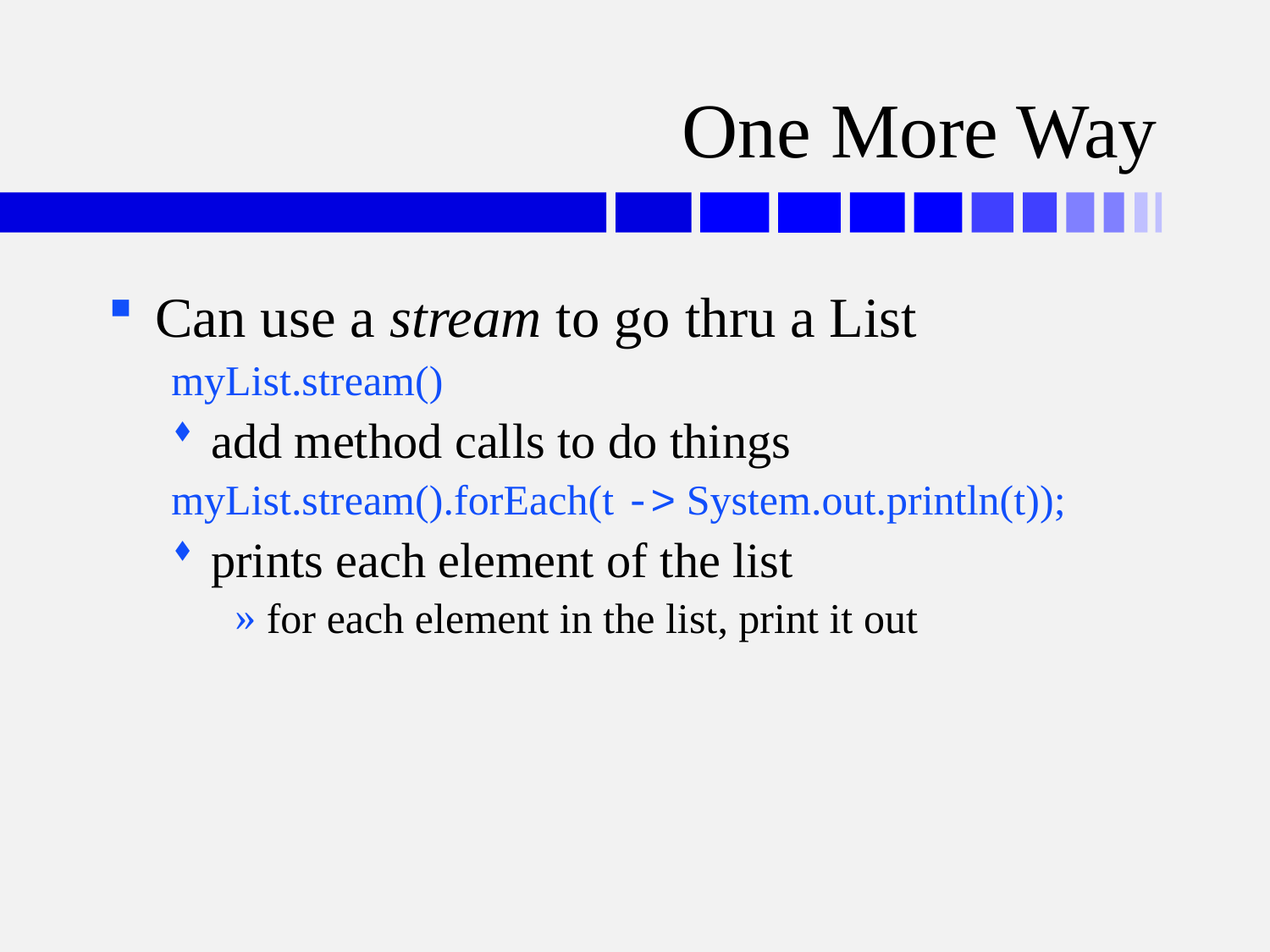

# One More Way
Can use a stream to go thru a List
myList.stream()
add method calls to do things
myList.stream().forEach(t -> System.out.println(t));
prints each element of the list
for each element in the list, print it out